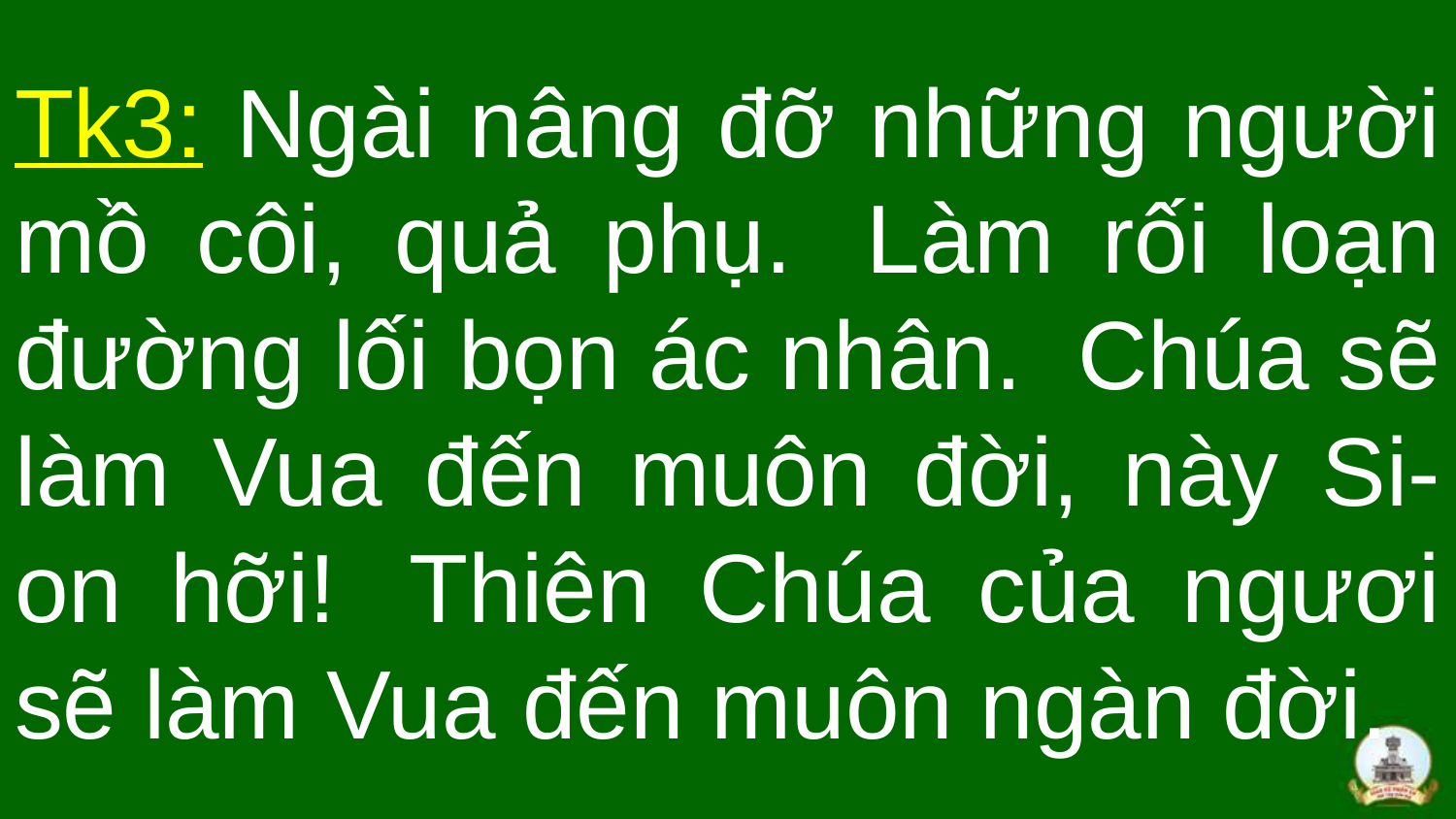

# Tk3: Ngài nâng đỡ những người mồ côi, quả phụ.  Làm rối loạn đường lối bọn ác nhân.  Chúa sẽ làm Vua đến muôn đời, này Si-on hỡi!  Thiên Chúa của ngươi sẽ làm Vua đến muôn ngàn đời.